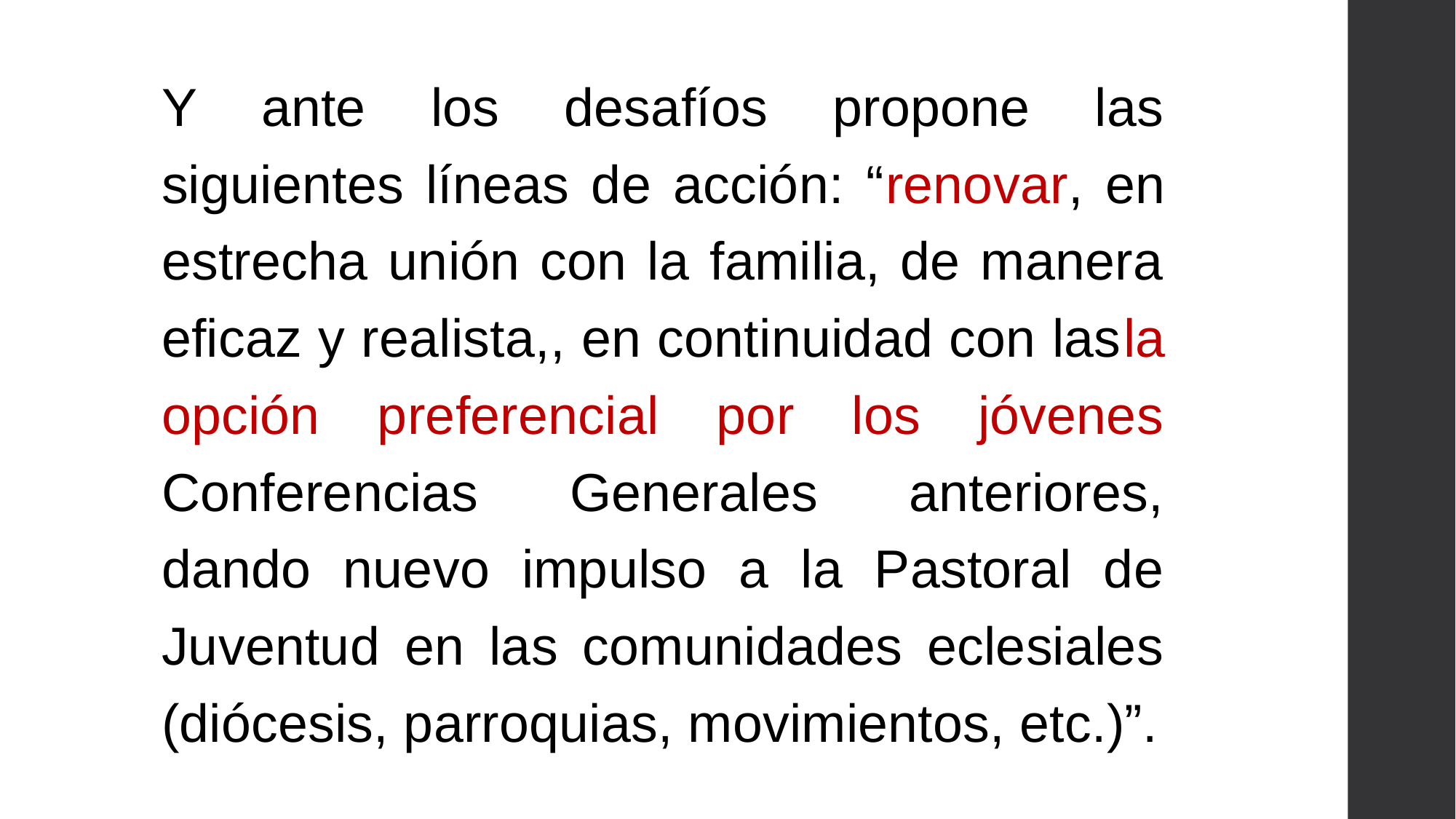

Y ante los desafíos propone las siguientes líneas de acción: “renovar, en estrecha unión con la familia, de manera eficaz y realista,, en continuidad con lasla opción preferencial por los jóvenes Conferencias Generales anteriores, dando nuevo impulso a la Pastoral de Juventud en las comunidades eclesiales (diócesis, parroquias, movimientos, etc.)”.